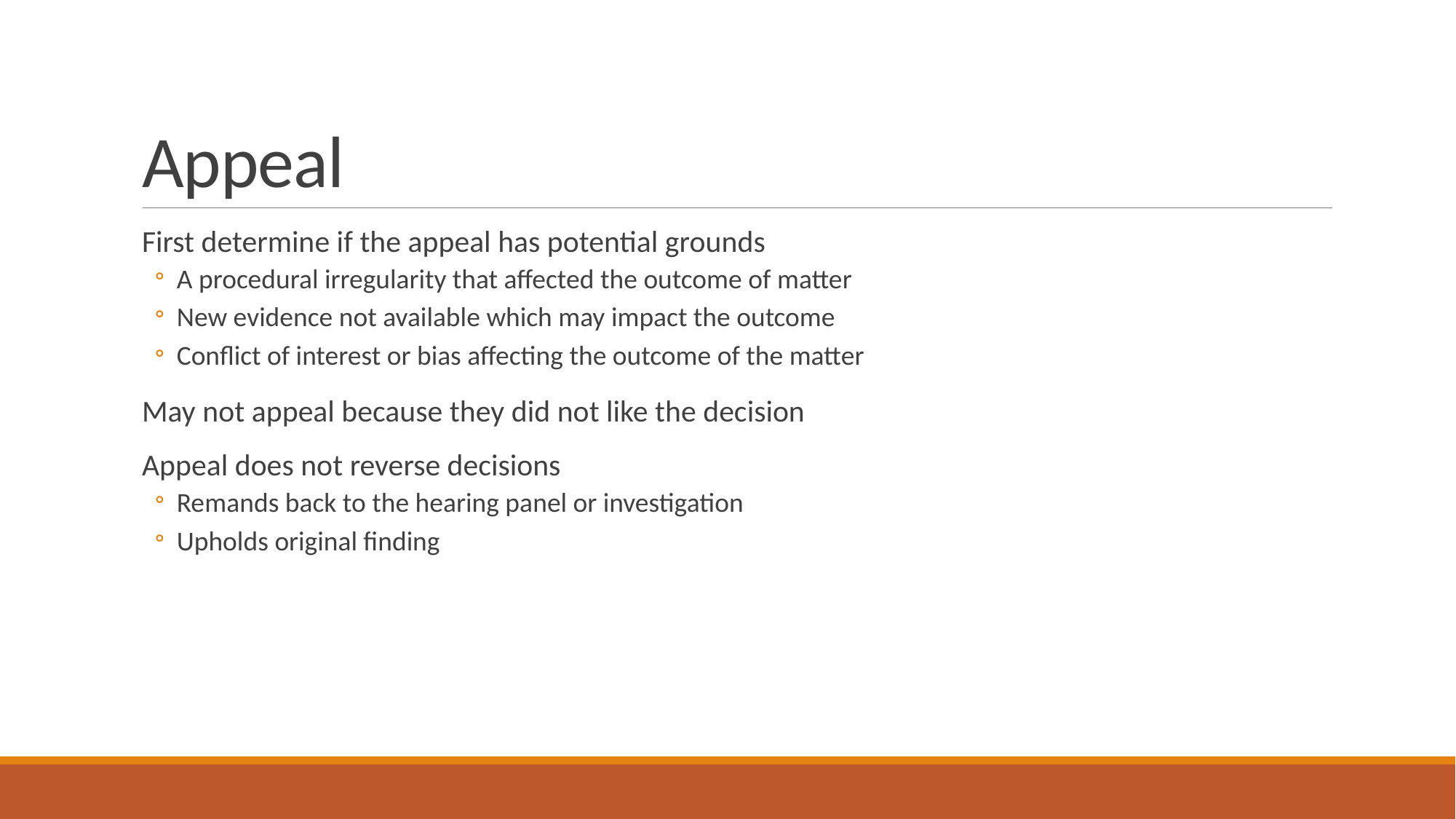

# Appeal
First determine if the appeal has potential grounds
A procedural irregularity that affected the outcome of matter
New evidence not available which may impact the outcome
Conflict of interest or bias affecting the outcome of the matter
May not appeal because they did not like the decision
Appeal does not reverse decisions
Remands back to the hearing panel or investigation
Upholds original finding